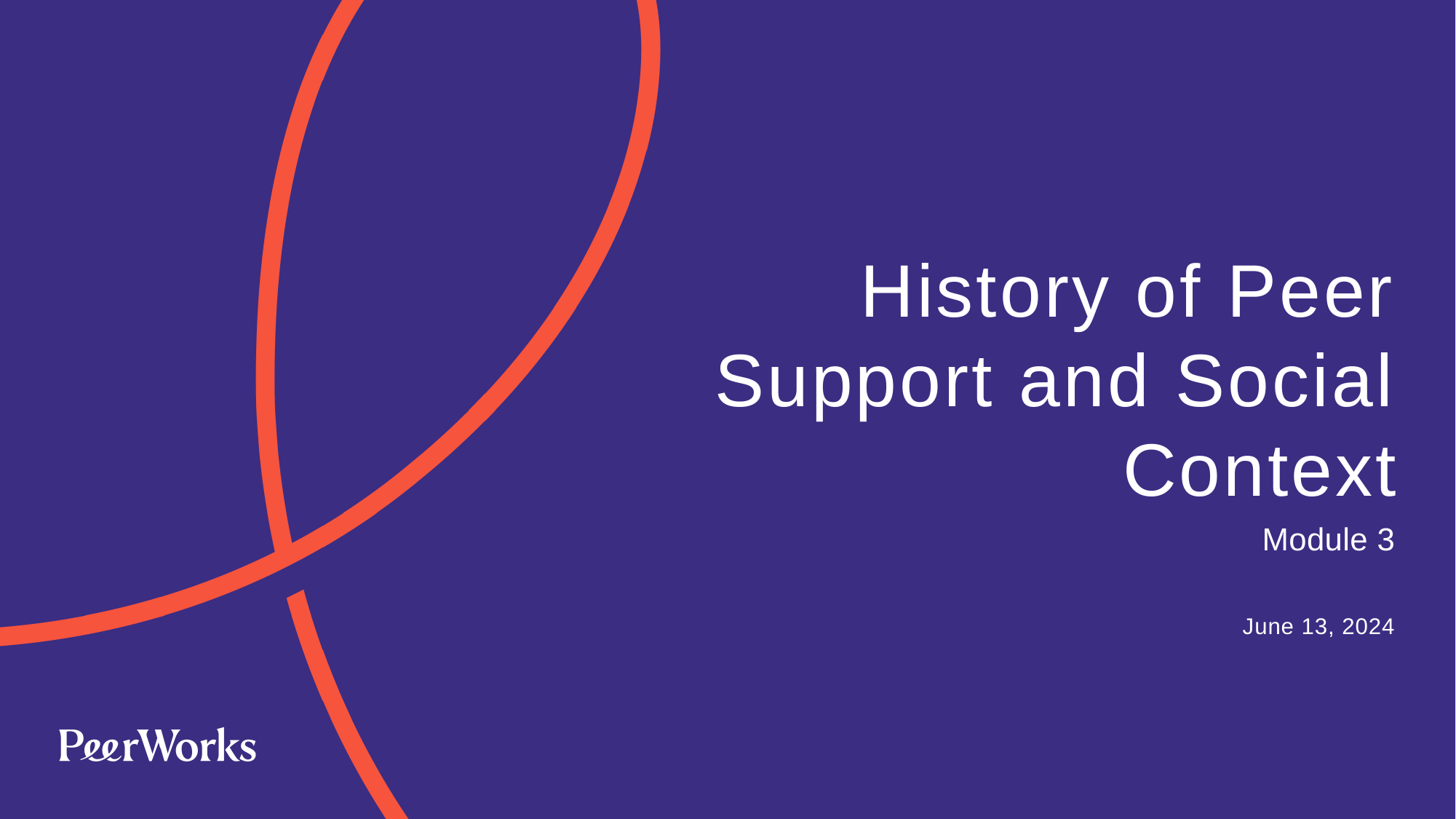

# History of Peer Support and Social Context
Module 3
June 13, 2024